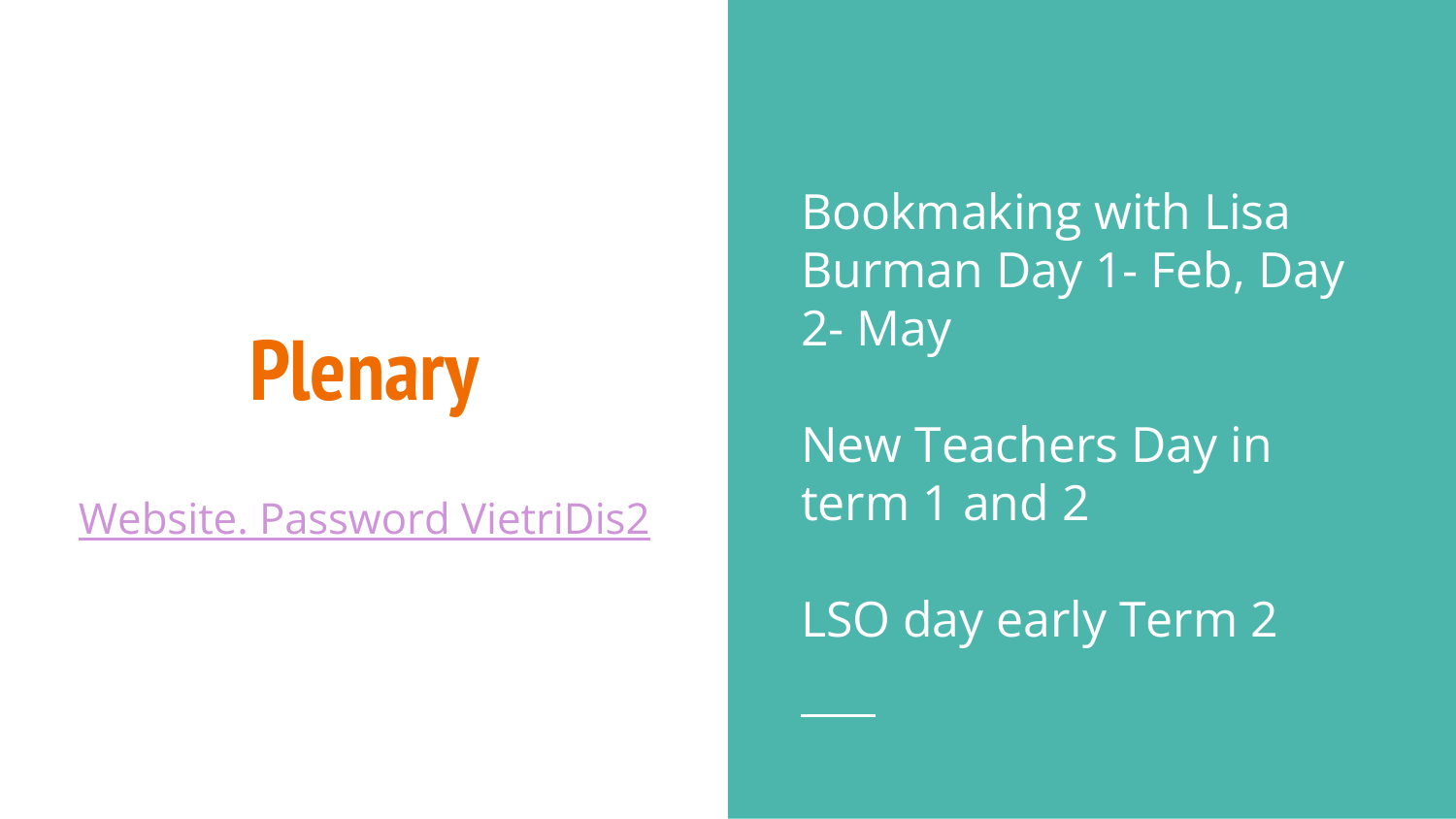

Bookmaking with Lisa Burman Day 1- Feb, Day 2- May

New Teachers Day in term 1 and 2

LSO day early Term 2
# Plenary
Website. Password VietriDis2